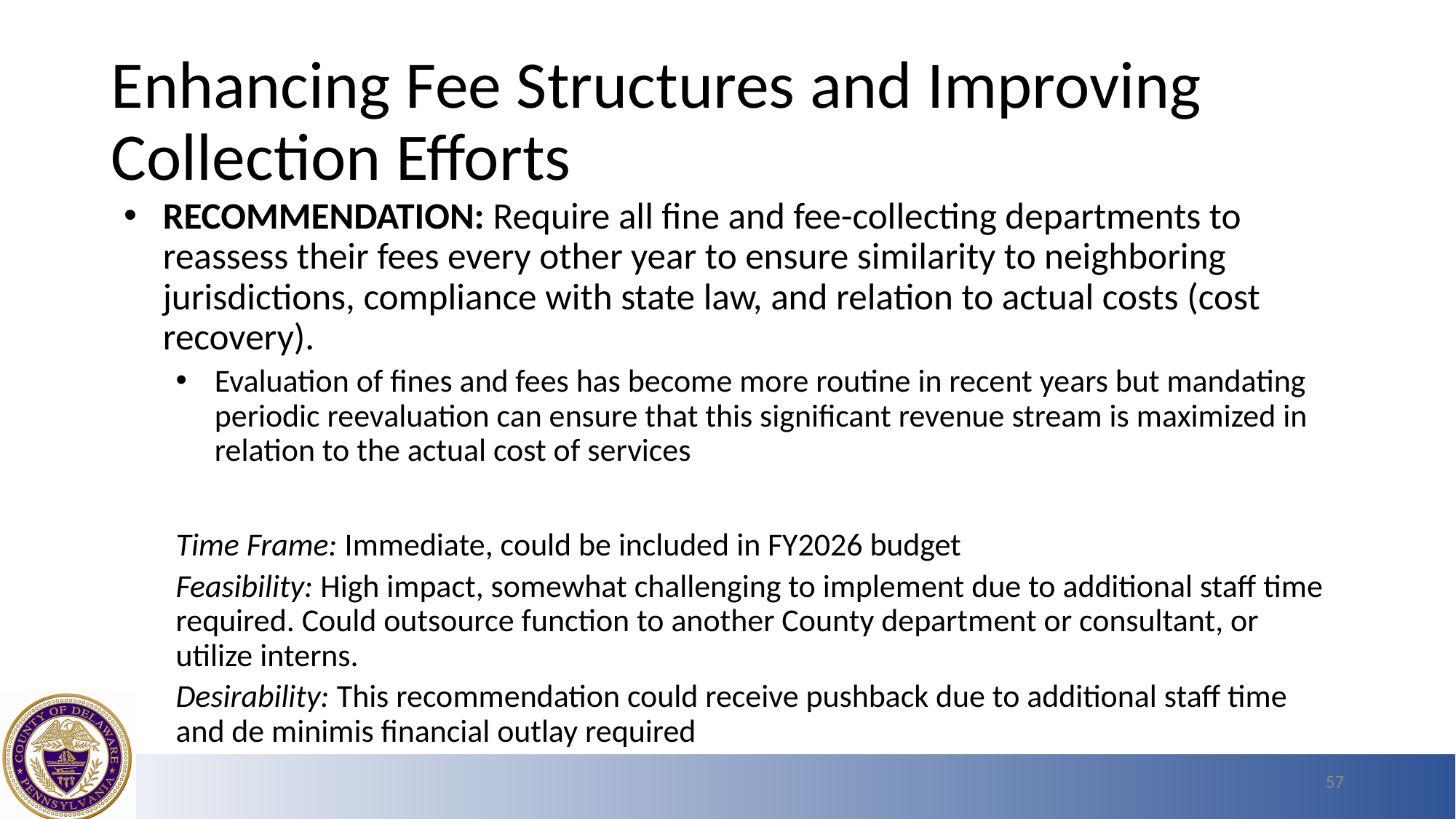

# Enhancing Fee Structures and Improving Collection Efforts
RECOMMENDATION: Require all fine and fee-collecting departments to reassess their fees every other year to ensure similarity to neighboring jurisdictions, compliance with state law, and relation to actual costs (cost recovery).
Evaluation of fines and fees has become more routine in recent years but mandating periodic reevaluation can ensure that this significant revenue stream is maximized in relation to the actual cost of services

Time Frame: Immediate, could be included in FY2026 budget
Feasibility: High impact, somewhat challenging to implement due to additional staff time required. Could outsource function to another County department or consultant, or utilize interns.
Desirability: This recommendation could receive pushback due to additional staff time and de minimis financial outlay required

57